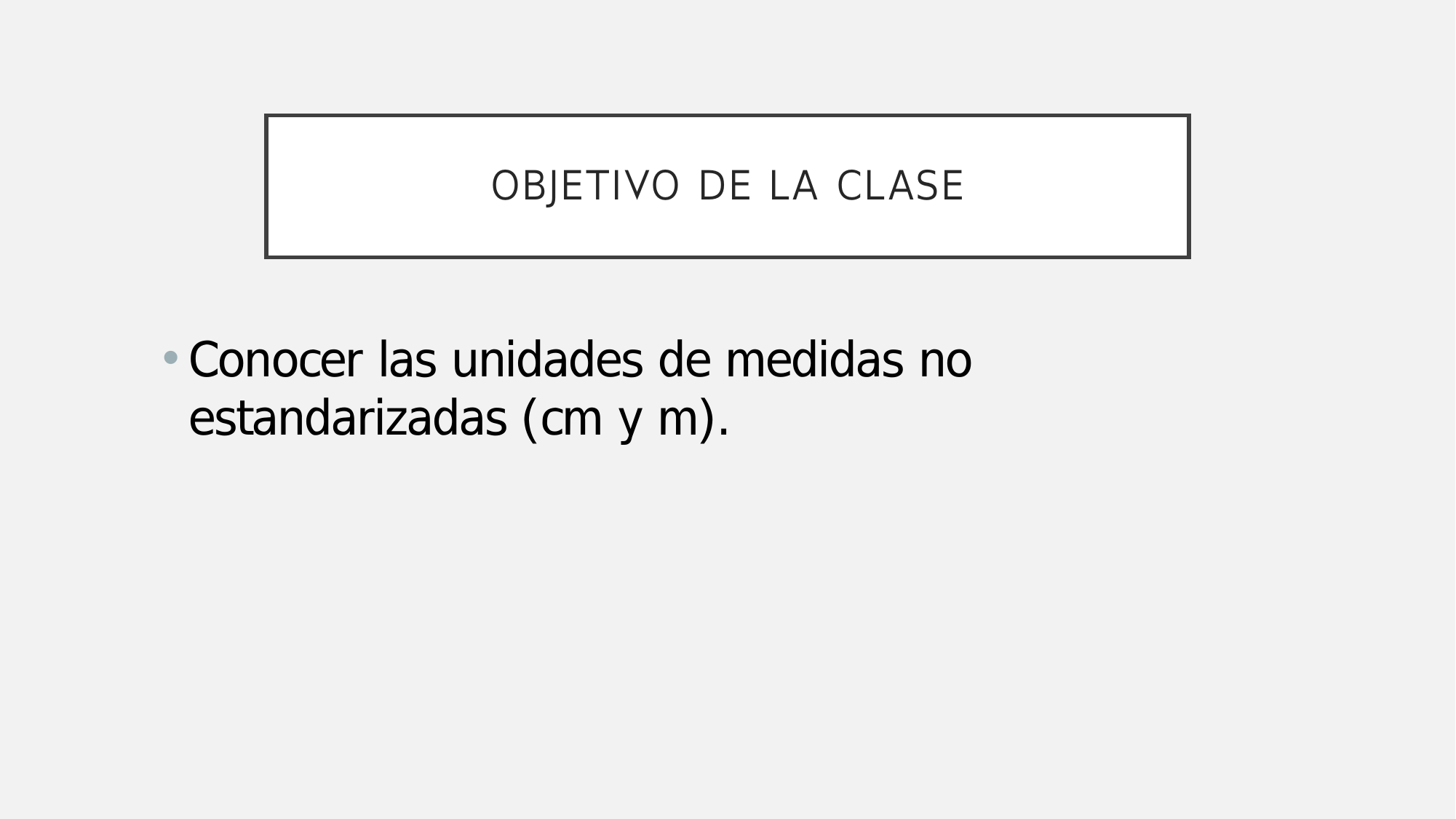

# Objetivo de la clase
Conocer las unidades de medidas no estandarizadas (cm y m).